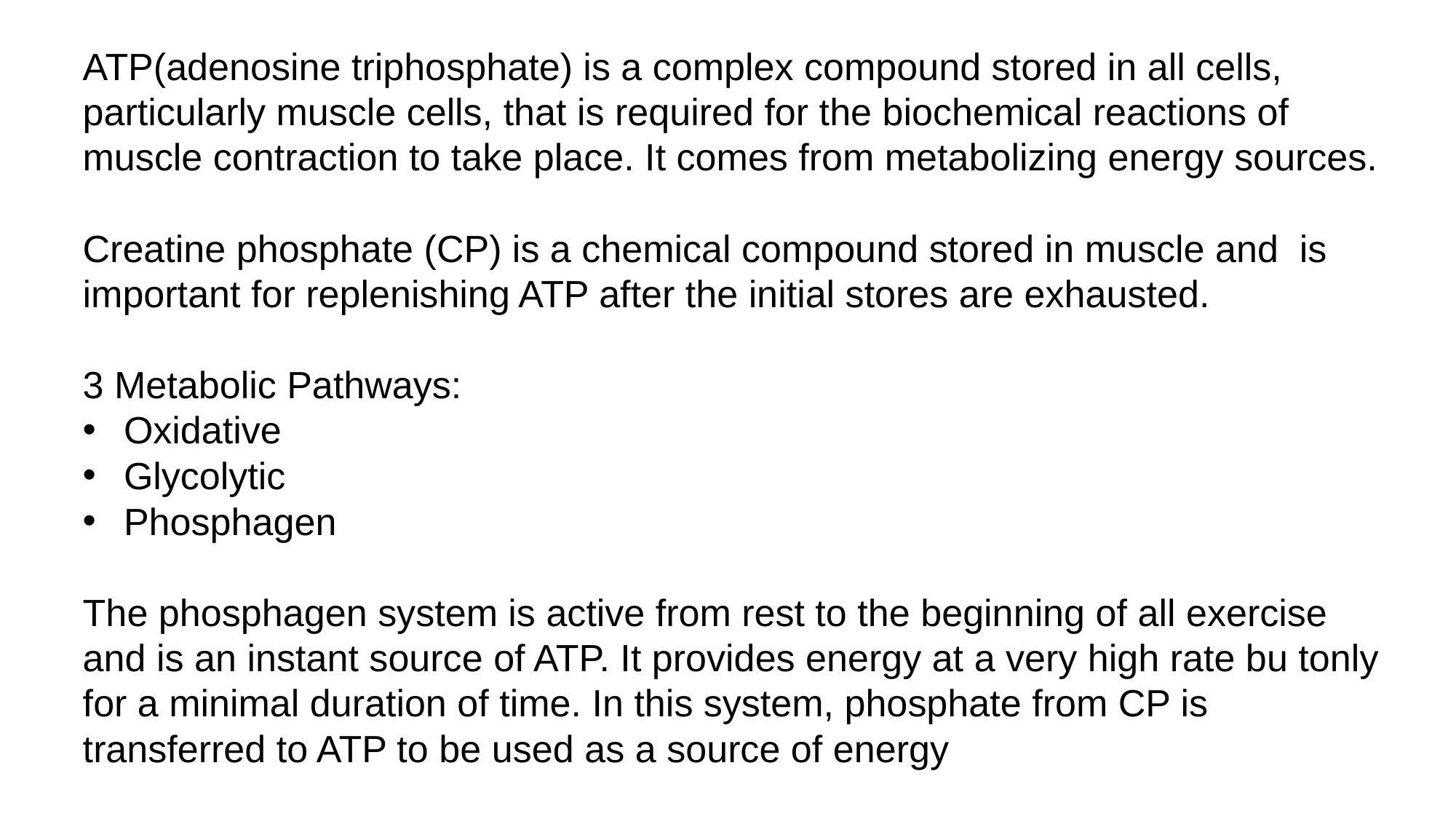

ATP(adenosine triphosphate) is a complex compound stored in all cells, particularly muscle cells, that is required for the biochemical reactions of muscle contraction to take place. It comes from metabolizing energy sources.

Creatine phosphate (CP) is a chemical compound stored in muscle and  is important for replenishing ATP after the initial stores are exhausted.

3 Metabolic Pathways:
Oxidative
Glycolytic
Phosphagen

The phosphagen system is active from rest to the beginning of all exercise and is an instant source of ATP. It provides energy at a very high rate bu tonly for a minimal duration of time. In this system, phosphate from CP is transferred to ATP to be used as a source of energy